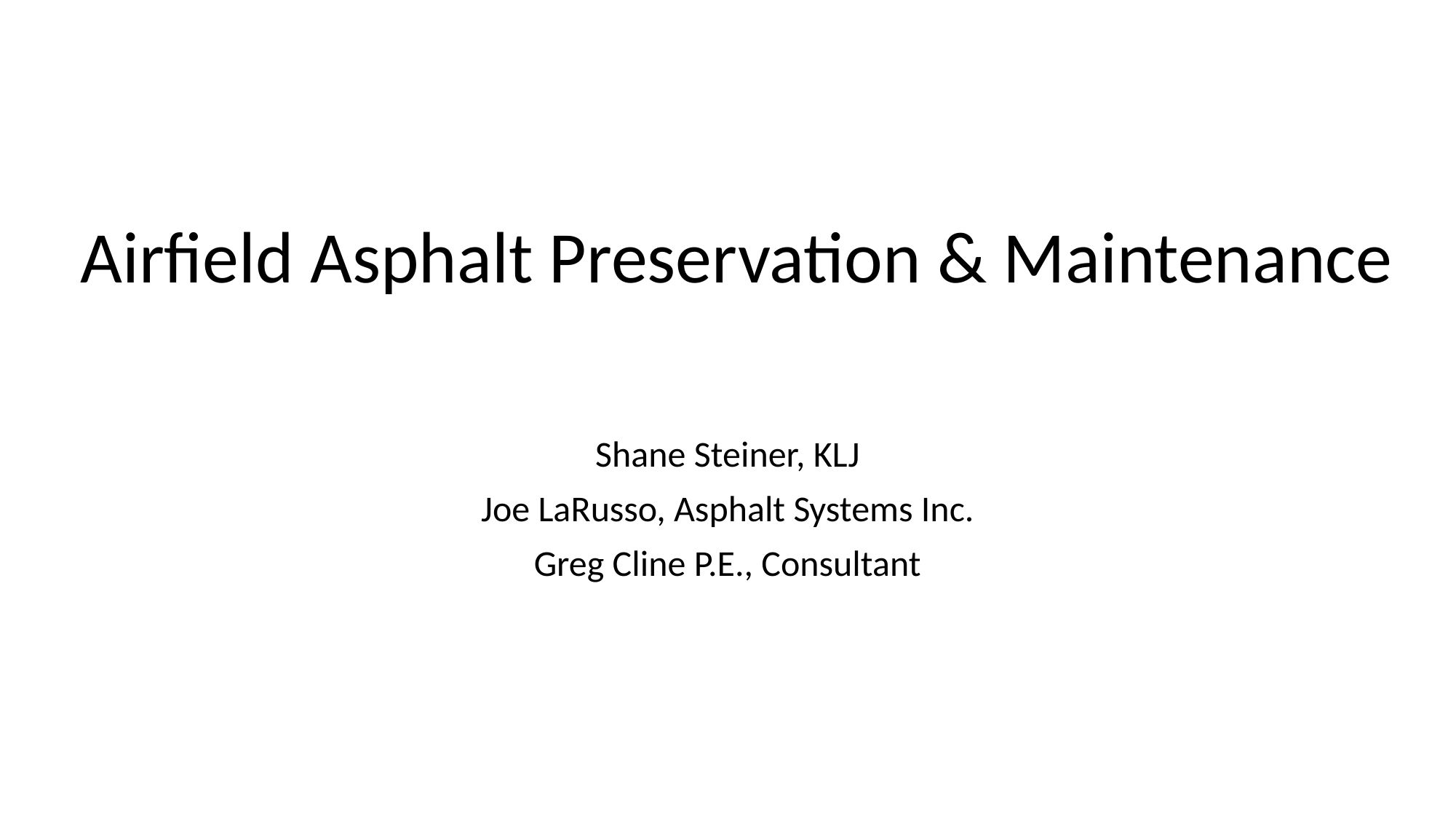

# Airfield Asphalt Preservation & Maintenance
Shane Steiner, KLJ
Joe LaRusso, Asphalt Systems Inc.
Greg Cline P.E., Consultant